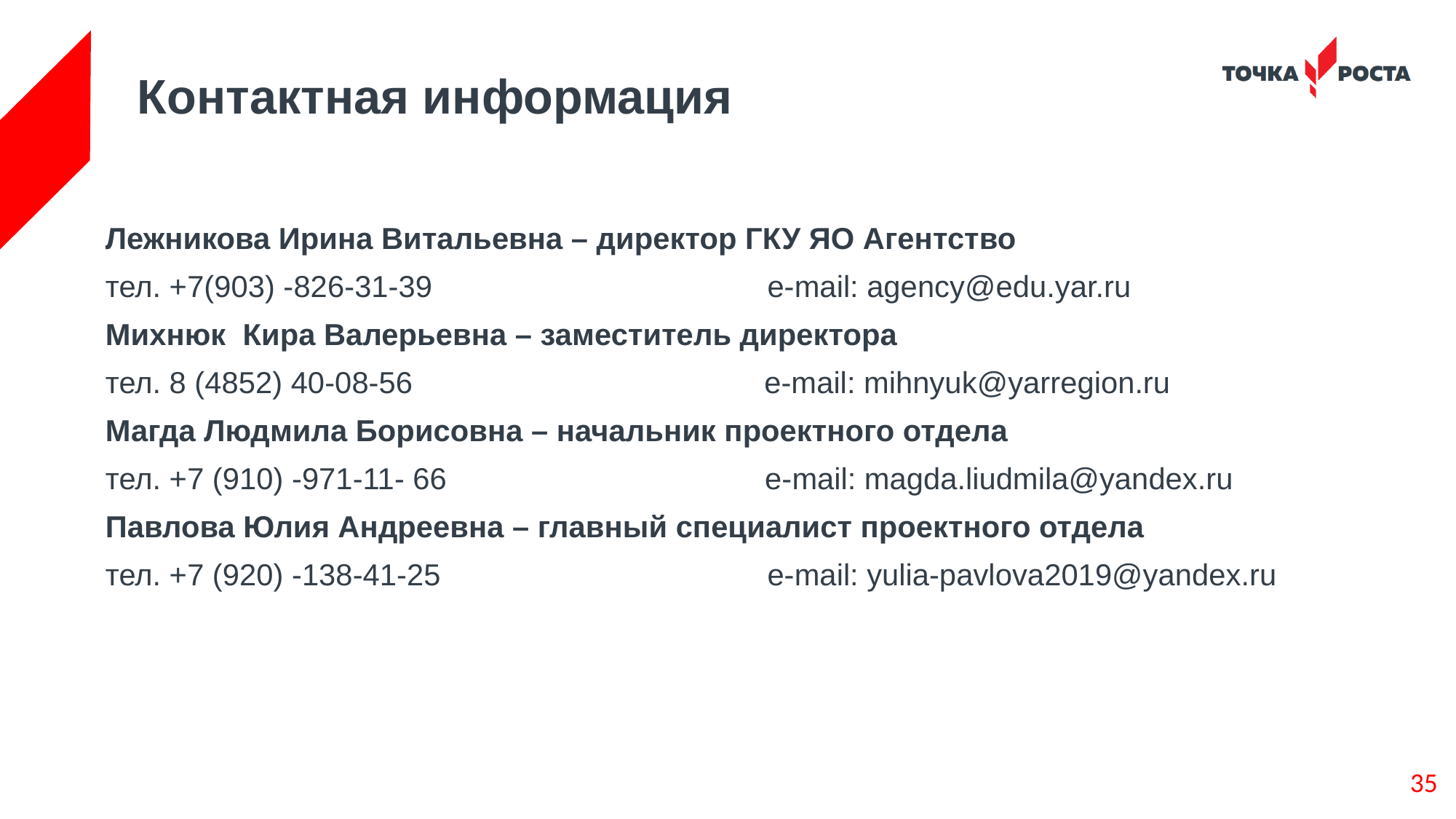

# Контактная информация
Лежникова Ирина Витальевна – директор ГКУ ЯО Агентство
тел. +7(903) -826-31-39                                        e-mail: agency@edu.yar.ru
Михнюк  Кира Валерьевна – заместитель директора
тел. 8 (4852) 40-08-56                                          e-mail: mihnyuk@yarregion.ru
Магда Людмила Борисовна – начальник проектного отдела
тел. +7 (910) -971-11- 66                                      e-mail: magda.liudmila@yandex.ru
Павлова Юлия Андреевна – главный специалист проектного отдела
тел. +7 (920) -138-41-25                                       e-mail: yulia-pavlova2019@yandex.ru
35